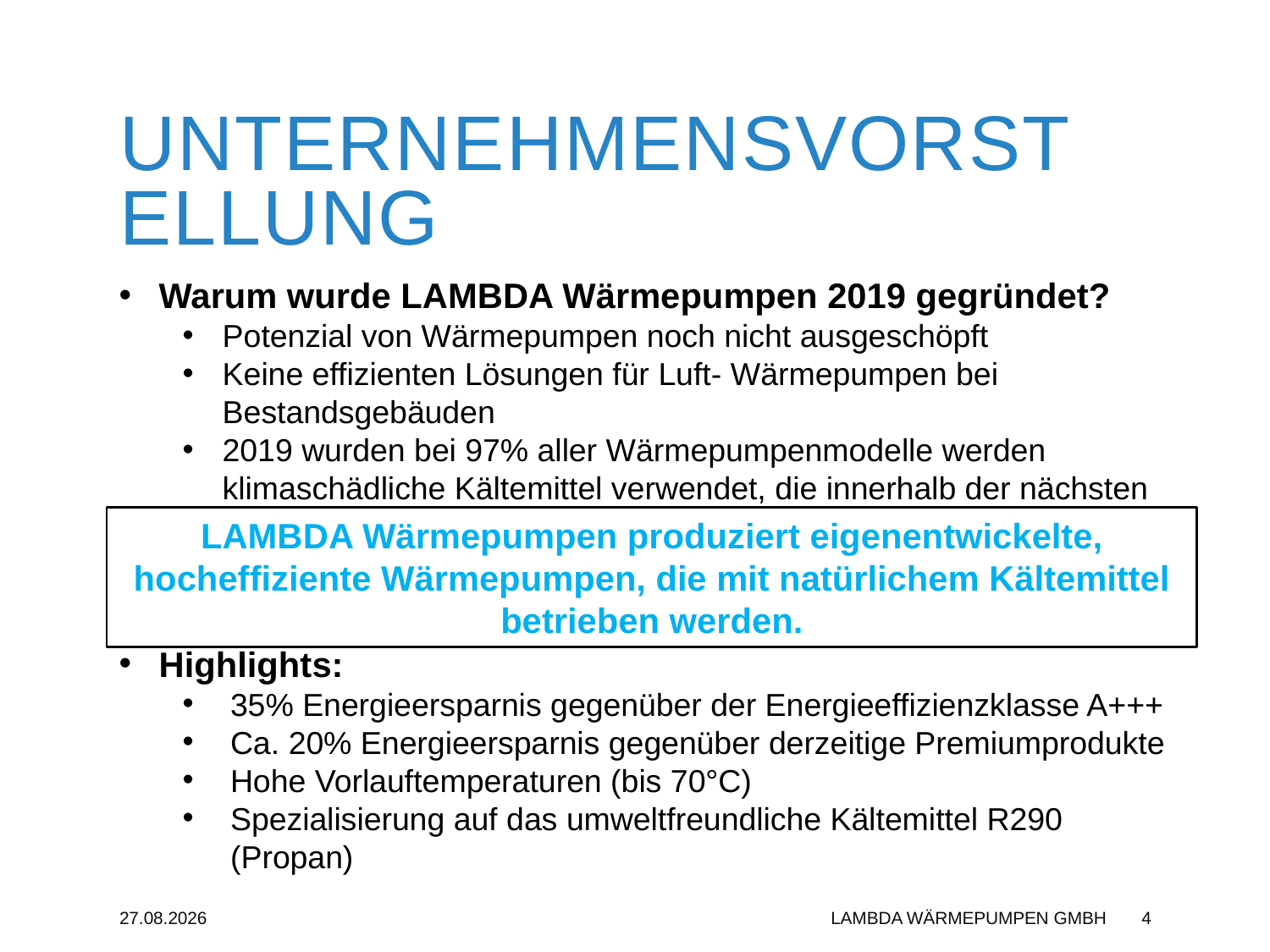

# Unternehmensvorstellung
Warum wurde LAMBDA Wärmepumpen 2019 gegründet?
Potenzial von Wärmepumpen noch nicht ausgeschöpft
Keine effizienten Lösungen für Luft- Wärmepumpen bei Bestandsgebäuden
2019 wurden bei 97% aller Wärmepumpenmodelle werden klimaschädliche Kältemittel verwendet, die innerhalb der nächsten 10 Jahre aufgrund von EU-Verordnungen verboten werden.

LAMBDA Wärmepumpen produziert eigenentwickelte, hocheffiziente Wärmepumpen, die mit natürlichem Kältemittel betrieben werden.
Highlights:
35% Energieersparnis gegenüber der Energieeffizienzklasse A+++
Ca. 20% Energieersparnis gegenüber derzeitige Premiumprodukte
Hohe Vorlauftemperaturen (bis 70°C)
Spezialisierung auf das umweltfreundliche Kältemittel R290 (Propan)
27.08.2026
LAMBDA Wärmepumpen GmbH
4